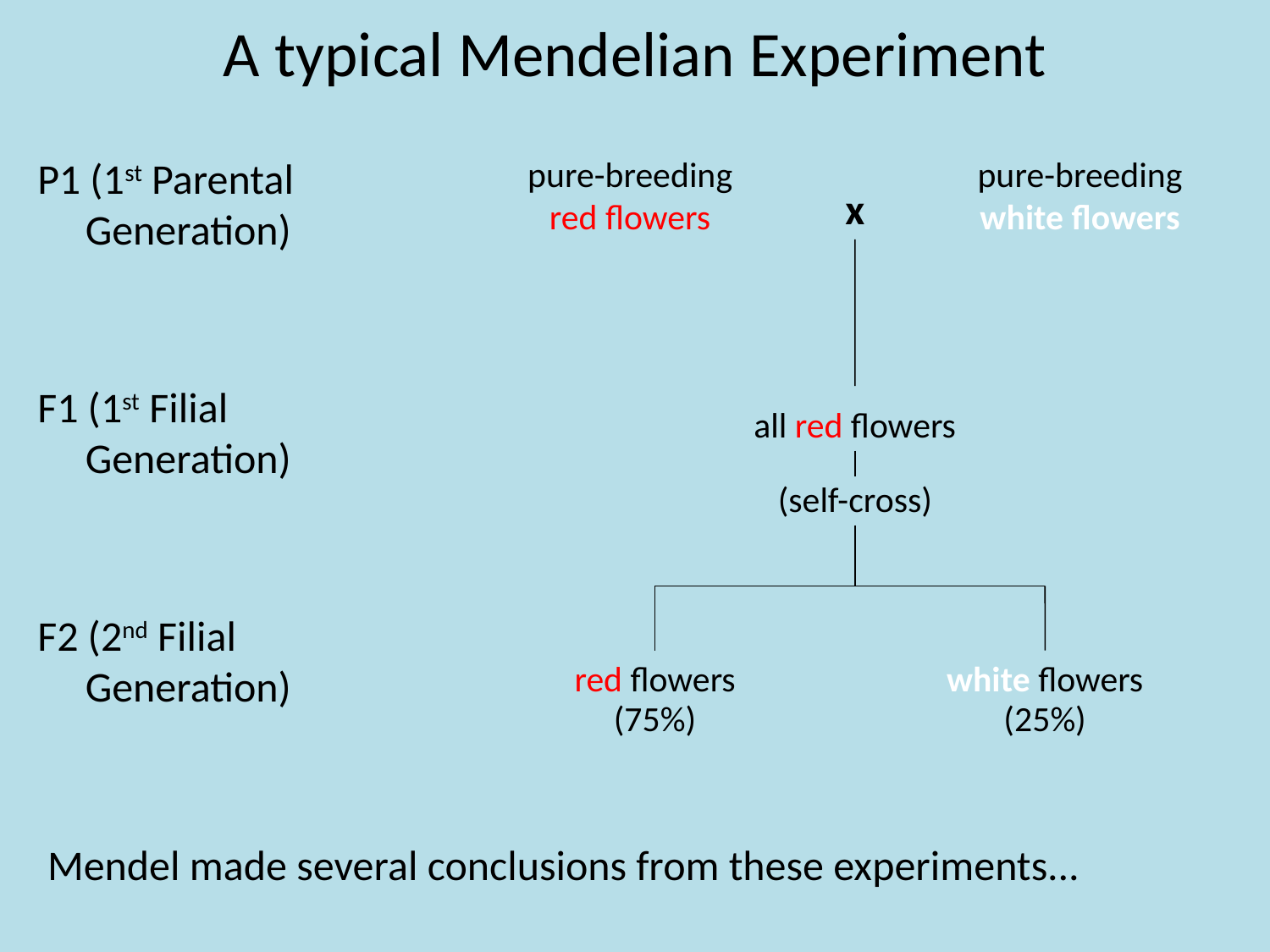

# A typical Mendelian Experiment

P1 (1st Parental Generation)

F1 (1st Filial Generation)

F2 (2nd Filial Generation)
pure-breeding
red flowers
pure-breeding
white flowers
x
all red flowers
(self-cross)
red flowers
white flowers
(75%)
(25%)
Mendel made several conclusions from these experiments...